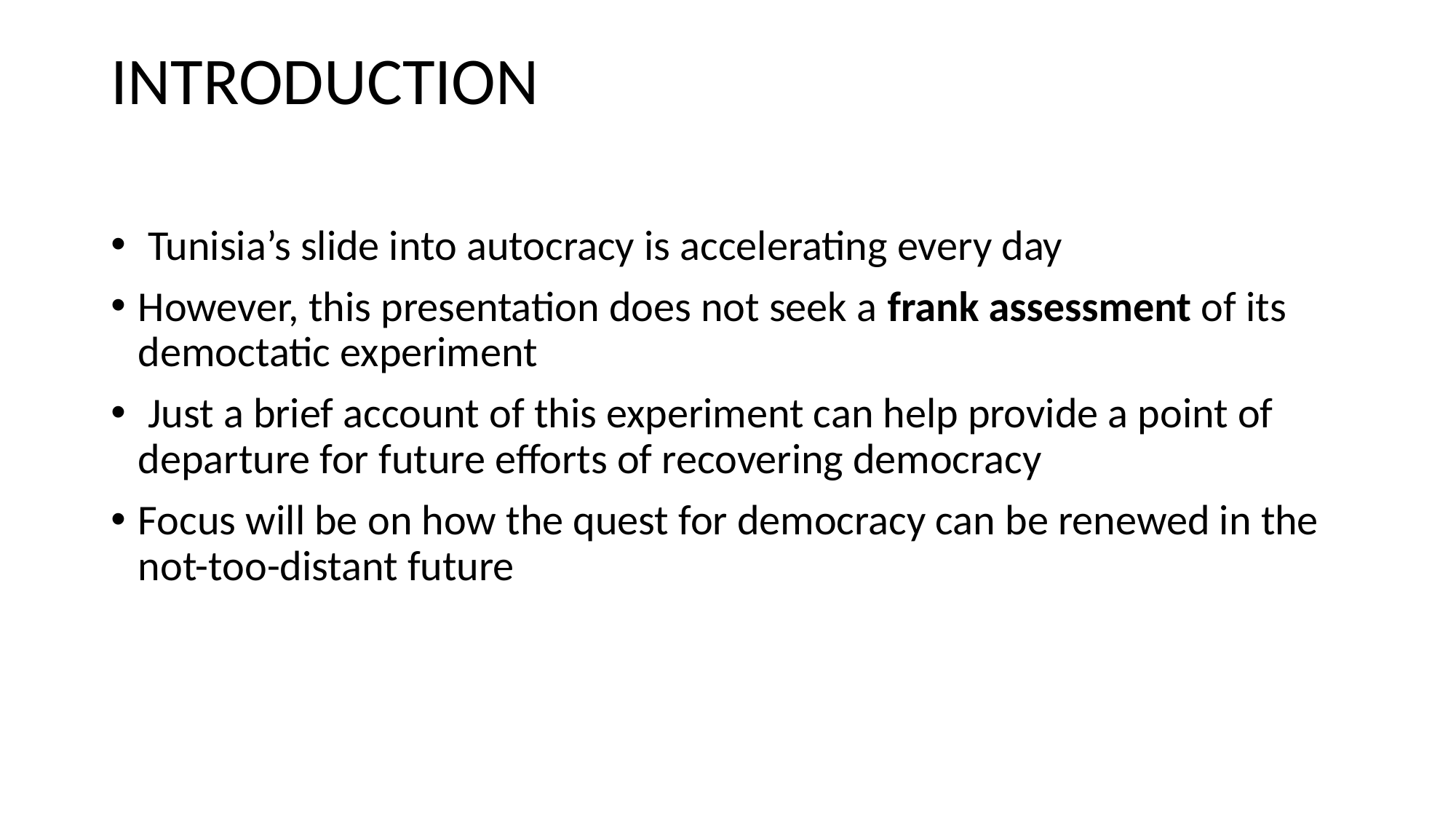

# INTRODUCTION
 Tunisia’s slide into autocracy is accelerating every day
However, this presentation does not seek a frank assessment of its democtatic experiment
 Just a brief account of this experiment can help provide a point of departure for future efforts of recovering democracy
Focus will be on how the quest for democracy can be renewed in the not-too-distant future